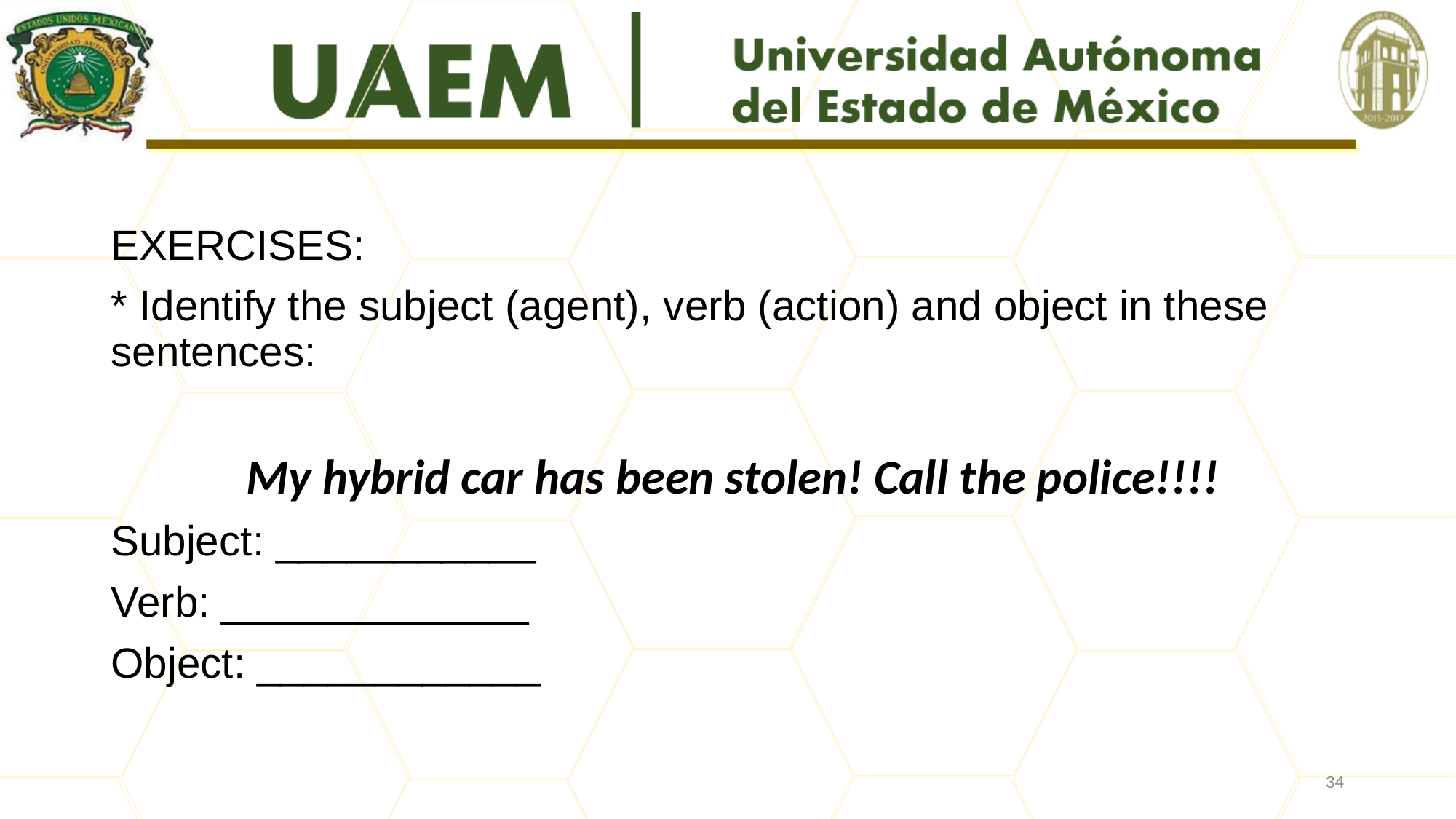

#
EXERCISES:
* Identify the subject (agent), verb (action) and object in these sentences:

 My hybrid car has been stolen! Call the police!!!!
Subject: ___________
Verb: _____________
Object: ____________
34